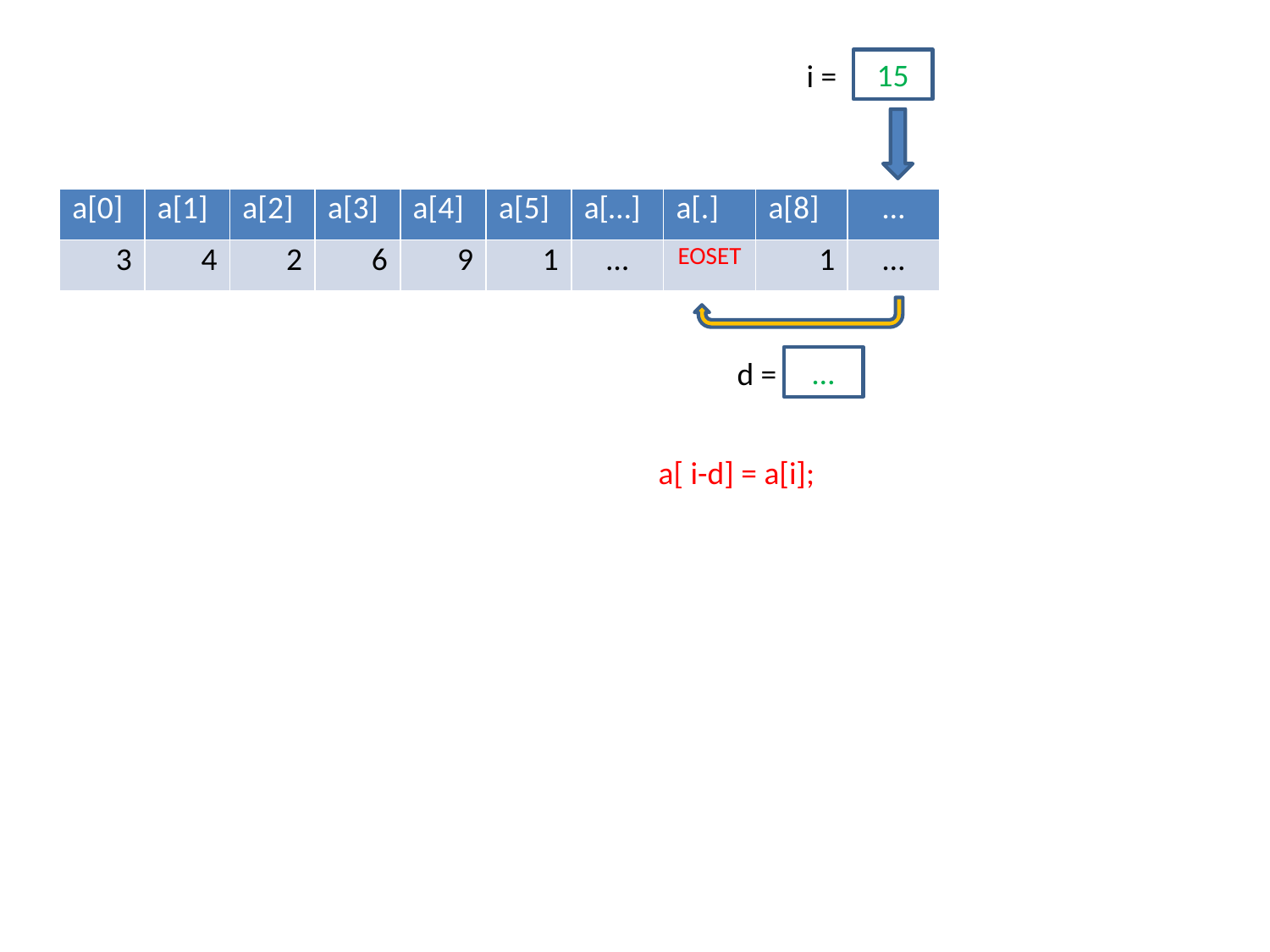

i =
15

| a[0] | a[1] | a[2] | a[3] | a[4] | a[5] | a[…] | a[.] | a[8] | … |
| --- | --- | --- | --- | --- | --- | --- | --- | --- | --- |
| 3 | 4 | 2 | 6 | 9 | 1 | … | EOSET | 1 | … |

d =
…
a[ i-d] = a[i];